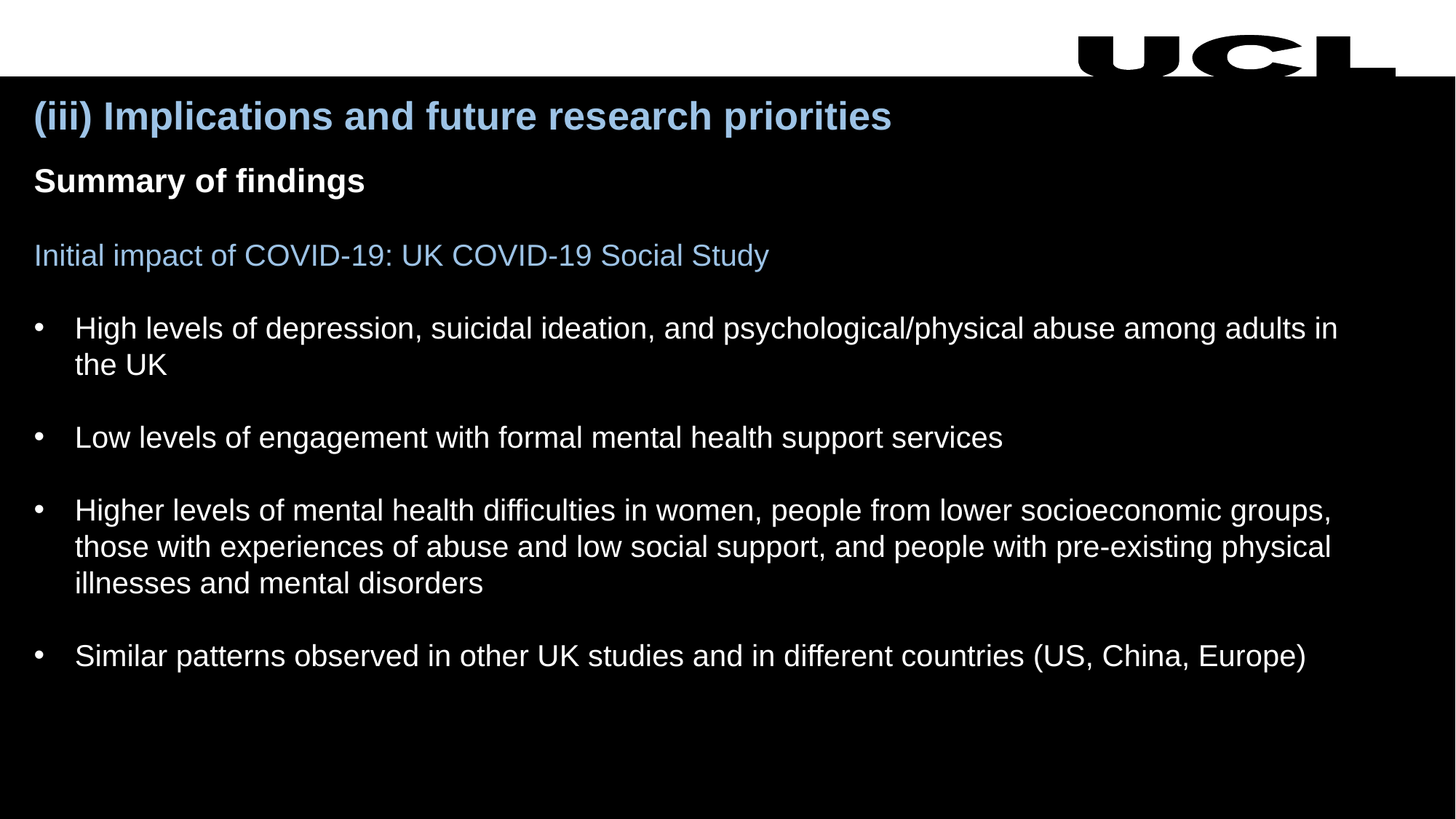

(iii) Implications and future research priorities
Summary of findings

Initial impact of COVID-19: UK COVID-19 Social Study

High levels of depression, suicidal ideation, and psychological/physical abuse among adults in the UK

Low levels of engagement with formal mental health support services

Higher levels of mental health difficulties in women, people from lower socioeconomic groups, those with experiences of abuse and low social support, and people with pre-existing physical illnesses and mental disorders

Similar patterns observed in other UK studies and in different countries (US, China, Europe)